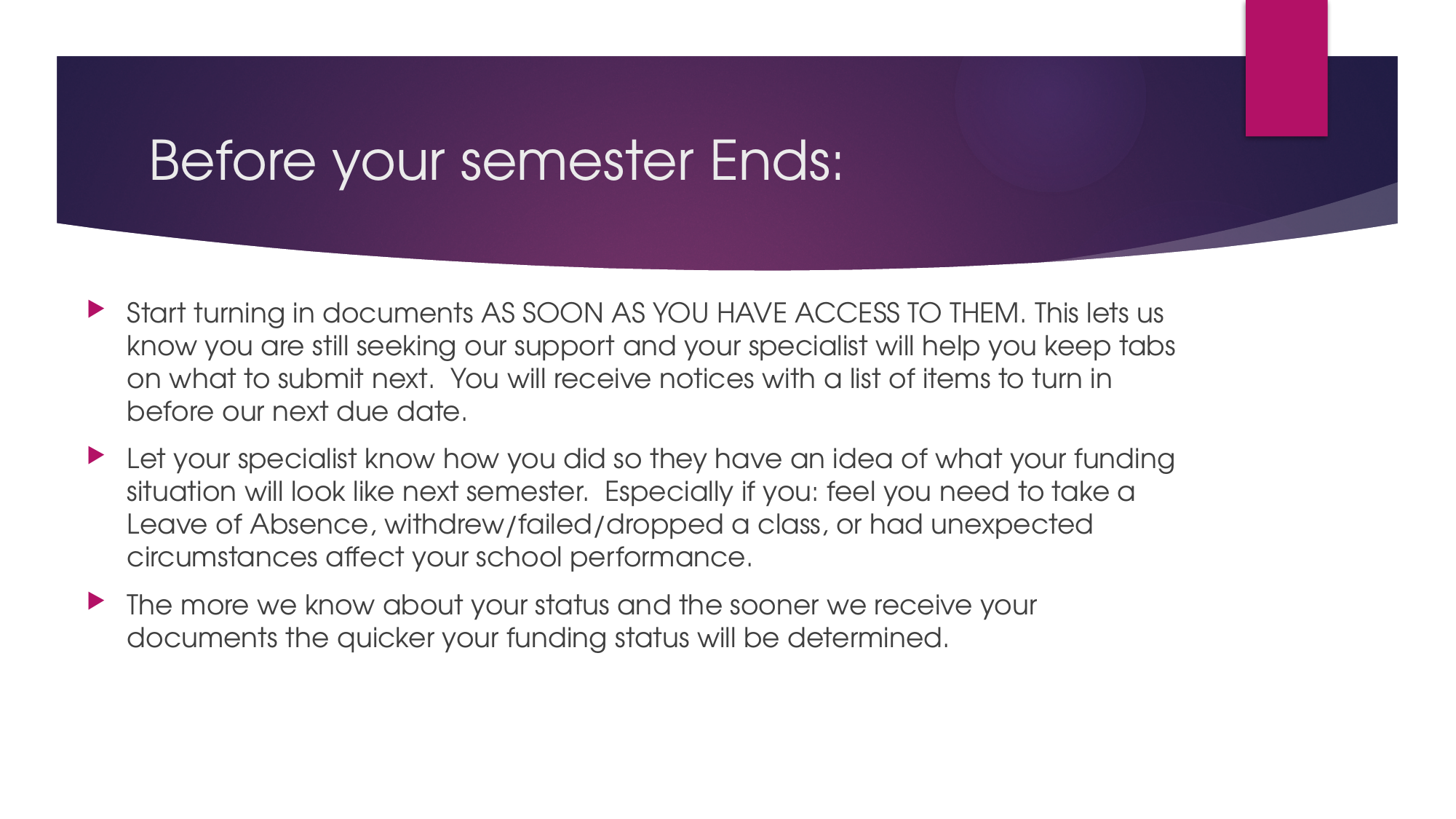

# Before your semester Ends:
Start turning in documents AS SOON AS YOU HAVE ACCESS TO THEM. This lets us know you are still seeking our support and your specialist will help you keep tabs on what to submit next.  You will receive notices with a list of items to turn in before our next due date.
Let your specialist know how you did so they have an idea of what your funding situation will look like next semester.  Especially if you: feel you need to take a Leave of Absence, withdrew/failed/dropped a class, or had unexpected circumstances affect your school performance.
The more we know about your status and the sooner we receive your documents the quicker your funding status will be determined.